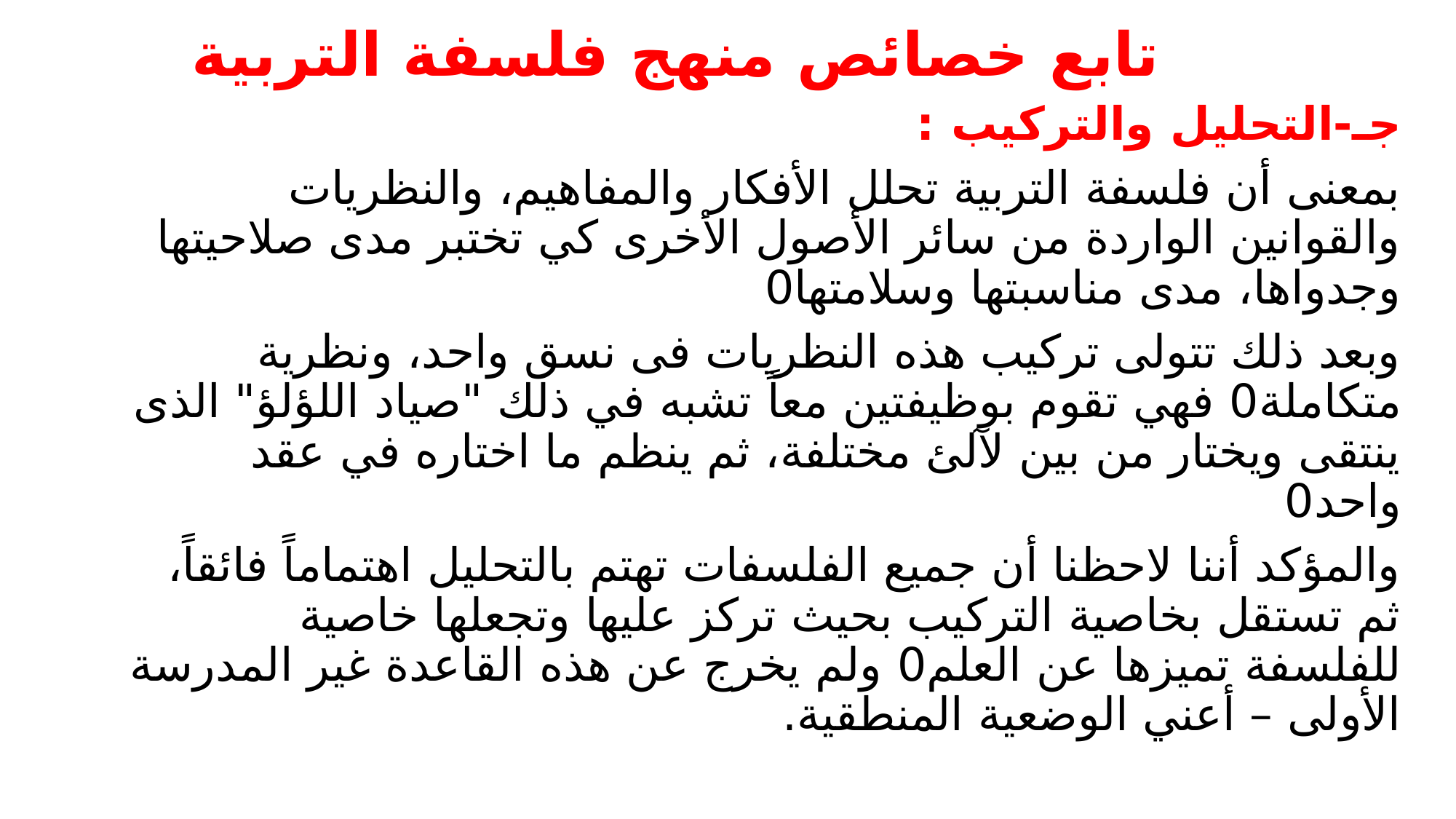

# تابع خصائص منهج فلسفة التربية
جـ-التحليل والتركيب :
	بمعنى أن فلسفة التربية تحلل الأفكار والمفاهيم، والنظريات والقوانين الواردة من سائر الأصول الأخرى كي تختبر مدى صلاحيتها وجدواها، مدى مناسبتها وسلامتها0
	وبعد ذلك تتولى تركيب هذه النظريات فى نسق واحد، ونظرية متكاملة0 فهي تقوم بوظيفتين معاً تشبه في ذلك "صياد اللؤلؤ" الذى ينتقى ويختار من بين لآلئ مختلفة، ثم ينظم ما اختاره في عقد واحد0
	والمؤكد أننا لاحظنا أن جميع الفلسفات تهتم بالتحليل اهتماماً فائقاً، ثم تستقل بخاصية التركيب بحيث تركز عليها وتجعلها خاصية للفلسفة تميزها عن العلم0 ولم يخرج عن هذه القاعدة غير المدرسة الأولى – أعني الوضعية المنطقية.